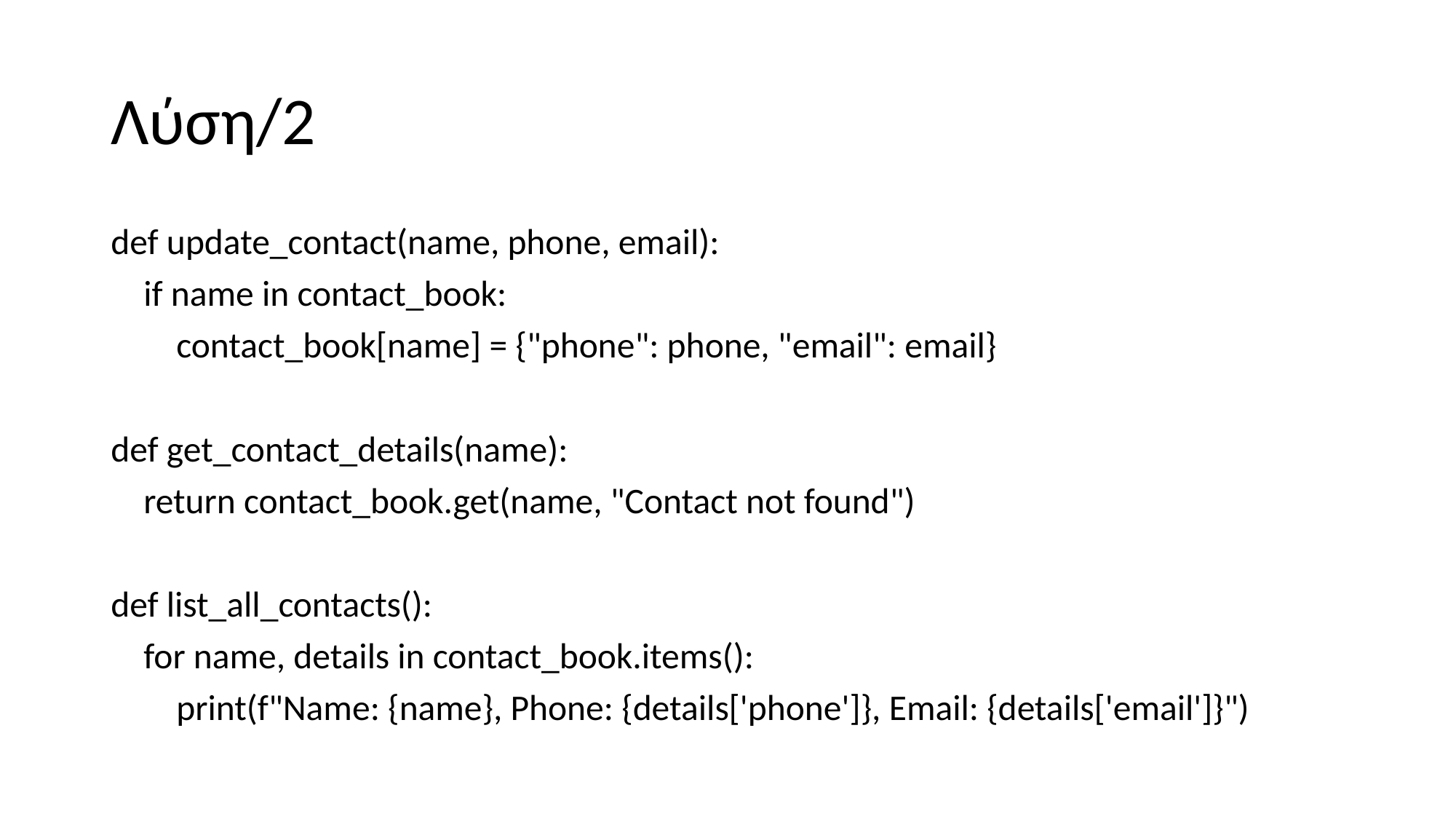

# Λύση/2
def update_contact(name, phone, email):
    if name in contact_book:
        contact_book[name] = {"phone": phone, "email": email}

def get_contact_details(name):
    return contact_book.get(name, "Contact not found")

def list_all_contacts():
    for name, details in contact_book.items():
        print(f"Name: {name}, Phone: {details['phone']}, Email: {details['email']}")